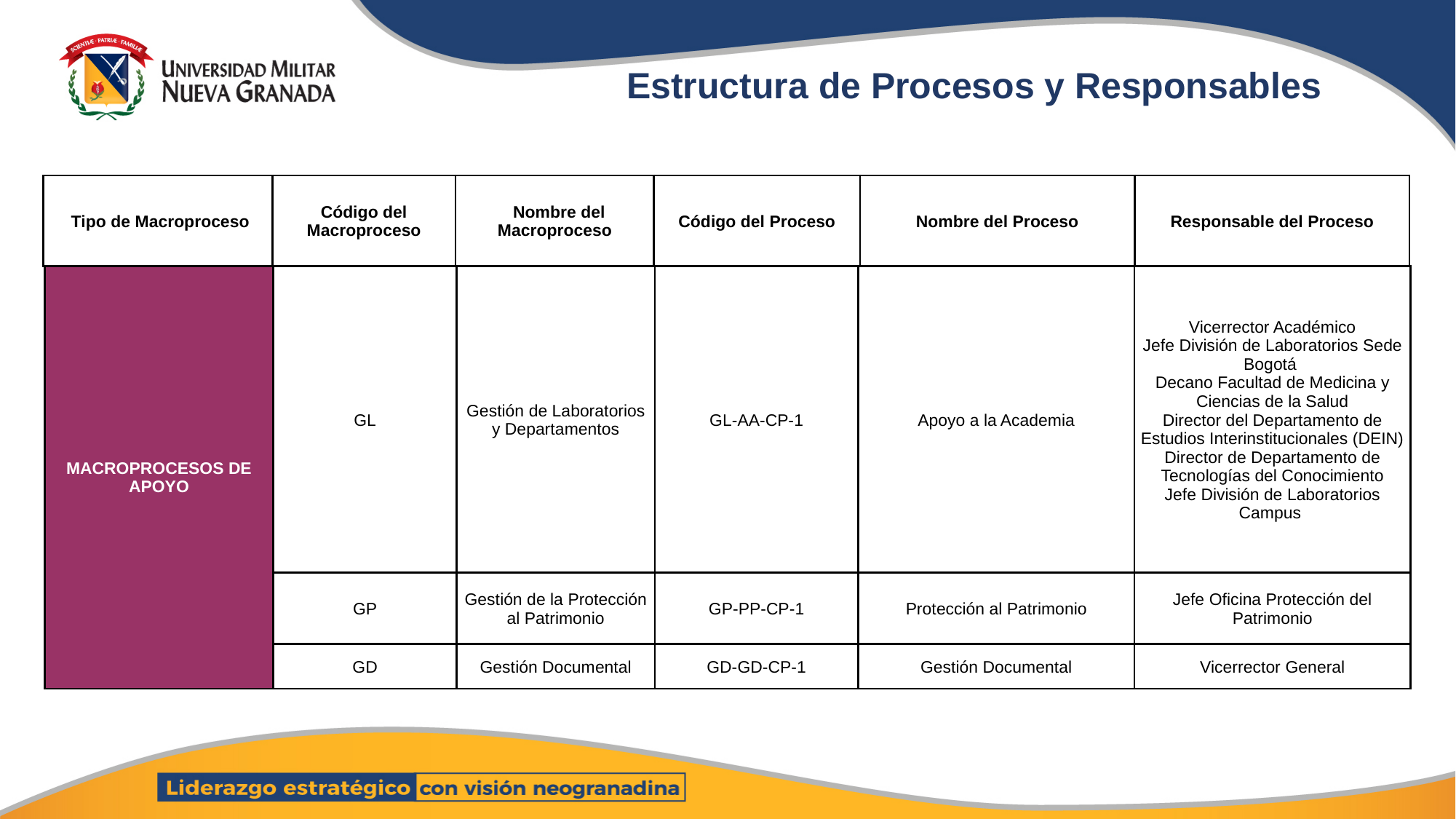

# Estructura de Procesos y Responsables
| Tipo de Macroproceso | Código del Macroproceso | Nombre del Macroproceso | Código del Proceso | Nombre del Proceso | Responsable del Proceso |
| --- | --- | --- | --- | --- | --- |
| MACROPROCESOS DE APOYO | GL | Gestión de Laboratorios y Departamentos | GL-AA-CP-1 | Apoyo a la Academia | Vicerrector Académico Jefe División de Laboratorios Sede Bogotá Decano Facultad de Medicina y Ciencias de la Salud Director del Departamento de Estudios Interinstitucionales (DEIN) Director de Departamento de Tecnologías del Conocimiento Jefe División de Laboratorios Campus |
| --- | --- | --- | --- | --- | --- |
|  | GP | Gestión de la Protección al Patrimonio | GP-PP-CP-1 | Protección al Patrimonio | Jefe Oficina Protección del Patrimonio |
|  | GD | Gestión Documental | GD-GD-CP-1 | Gestión Documental | Vicerrector General |